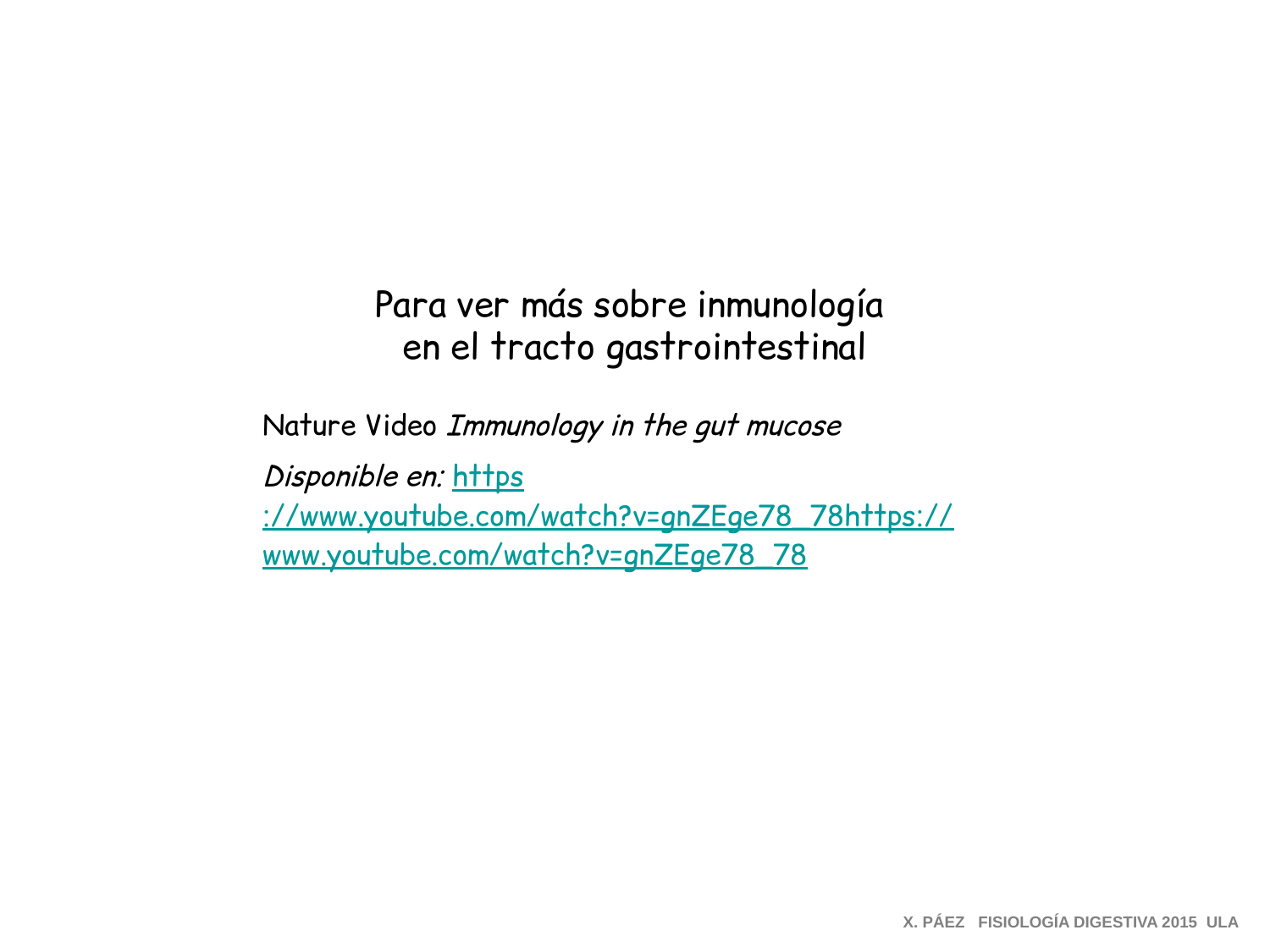

Para ver más sobre inmunología
en el tracto gastrointestinal
Nature Video Immunology in the gut mucose

Disponible en: https://www.youtube.com/watch?v=gnZEge78_78https://www.youtube.com/watch?v=gnZEge78_78

X. PÁEZ   FISIOLOGÍA DIGESTIVA 2015  ULA